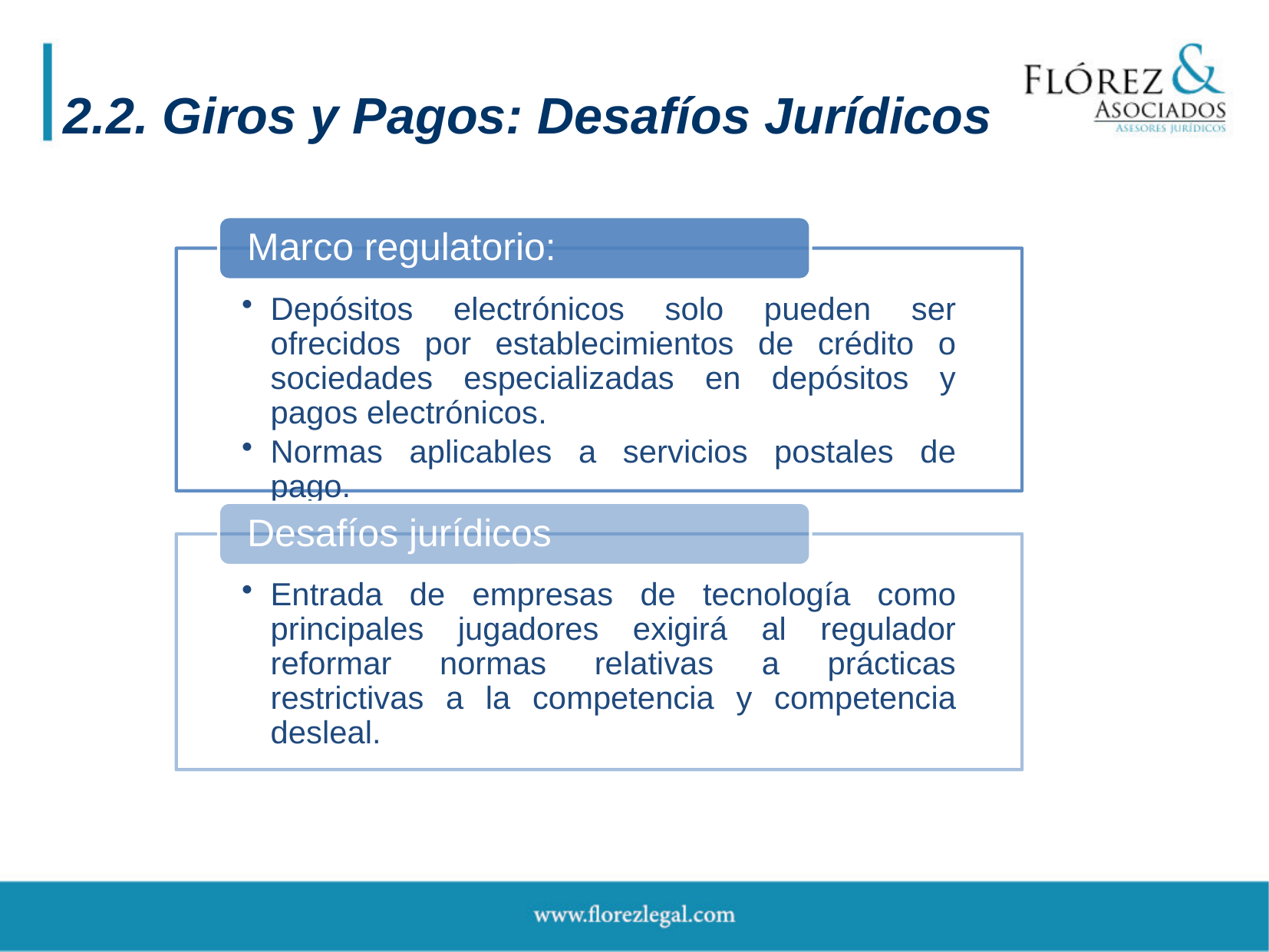

# 2.2. Giros y Pagos: Desafíos Jurídicos
Depósitos electrónicos solo pueden ser ofrecidos por establecimientos de crédito o sociedades especializadas en depósitos y pagos electrónicos.
Normas aplicables a servicios postales de pago.
Marco regulatorio:
Entrada de empresas de tecnología como principales jugadores exigirá al regulador reformar normas relativas a prácticas restrictivas a la competencia y competencia desleal.
Desafíos jurídicos